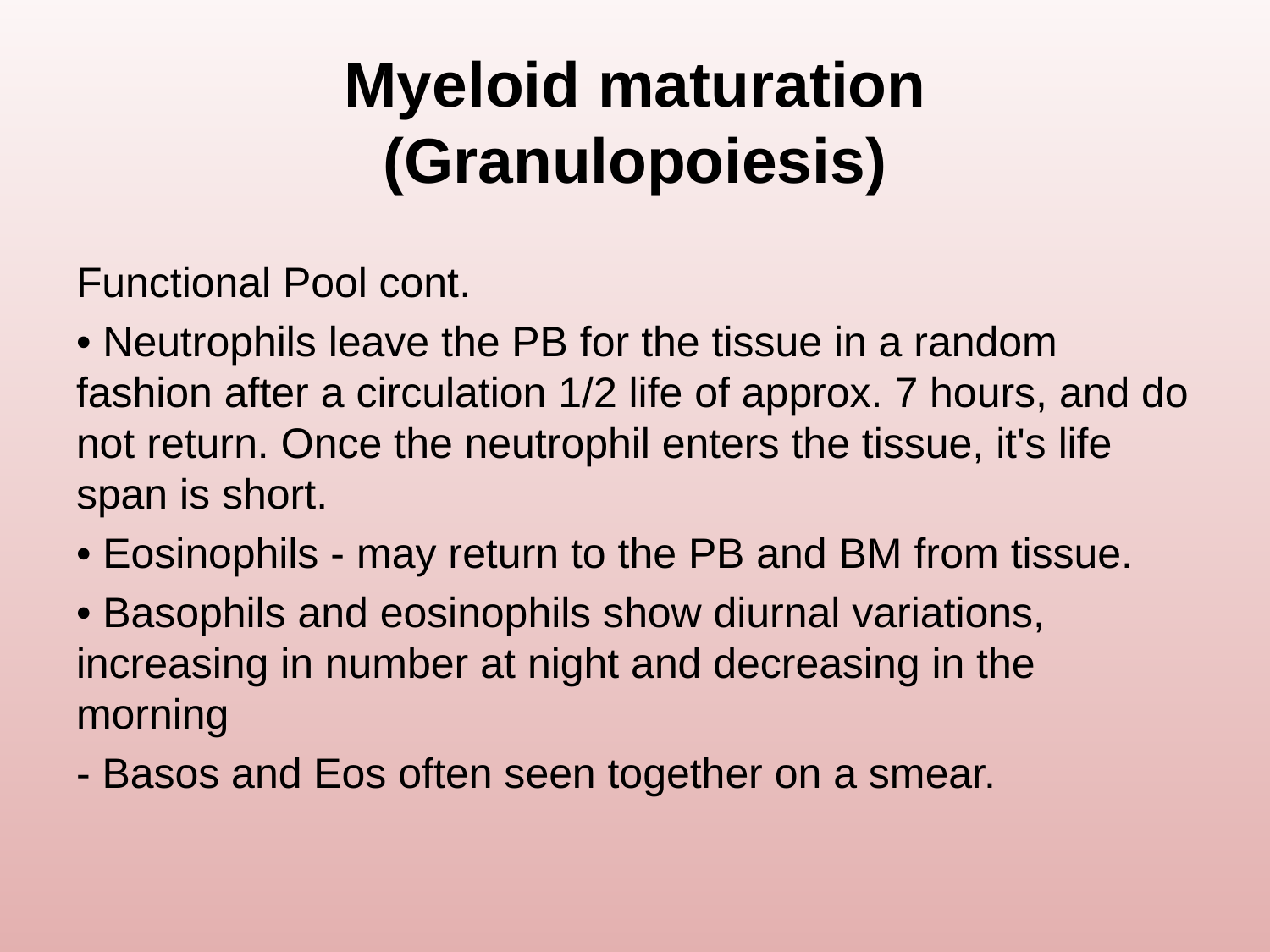

# Myeloid maturation (Granulopoiesis)
Functional Pool cont.
• Neutrophils leave the PB for the tissue in a random fashion after a circulation 1/2 life of approx. 7 hours, and do not return. Once the neutrophil enters the tissue, it's life span is short.
• Eosinophils - may return to the PB and BM from tissue.
• Basophils and eosinophils show diurnal variations, increasing in number at night and decreasing in the morning
- Basos and Eos often seen together on a smear.